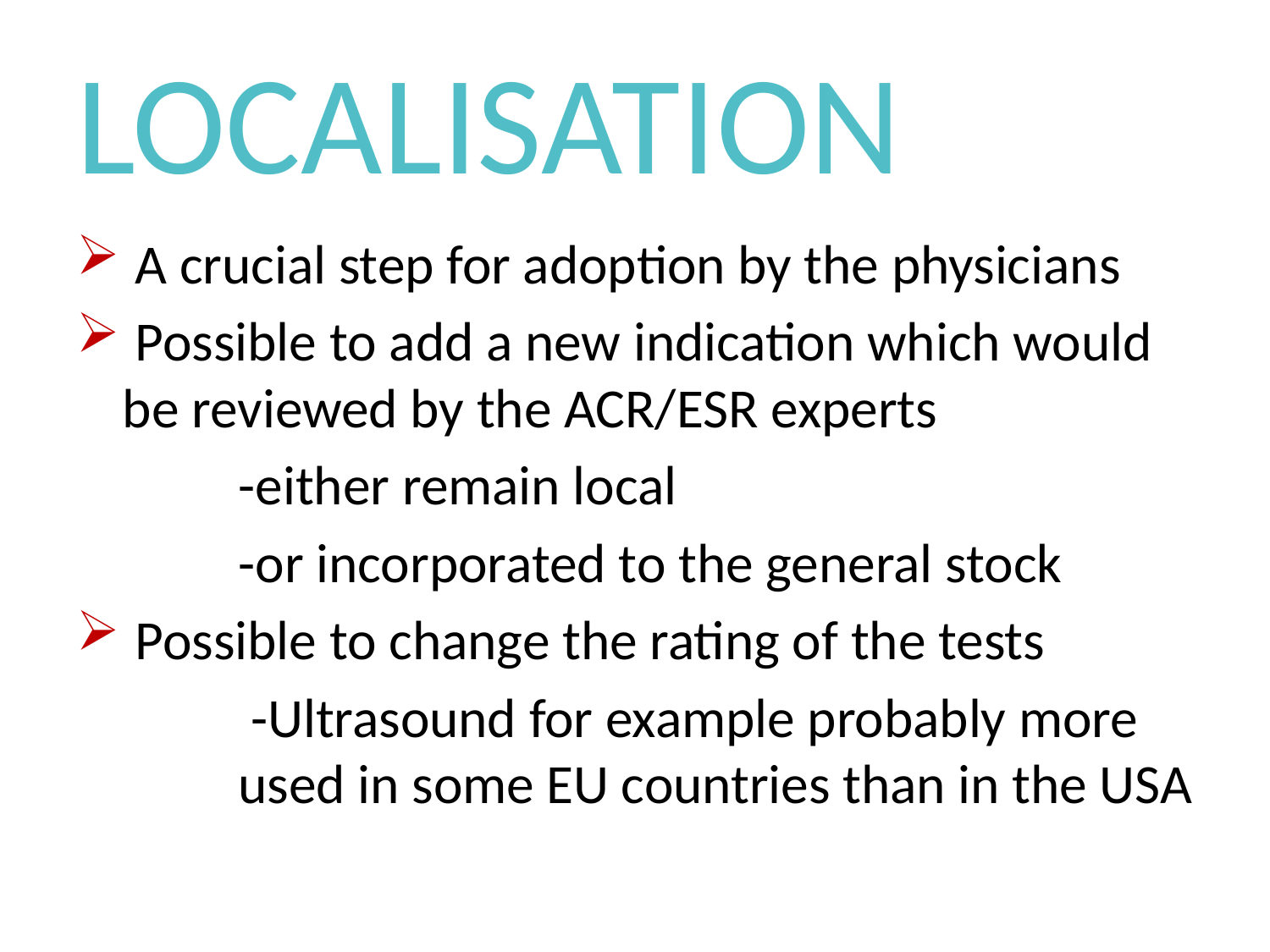

# LOCALISATION
 A crucial step for adoption by the physicians
 Possible to add a new indication which would   be reviewed by the ACR/ESR experts
             -either remain local
             -or incorporated to the general stock
 Possible to change the rating of the tests
              -Ultrasound for example probably more 	   used in some EU countries than in the USA